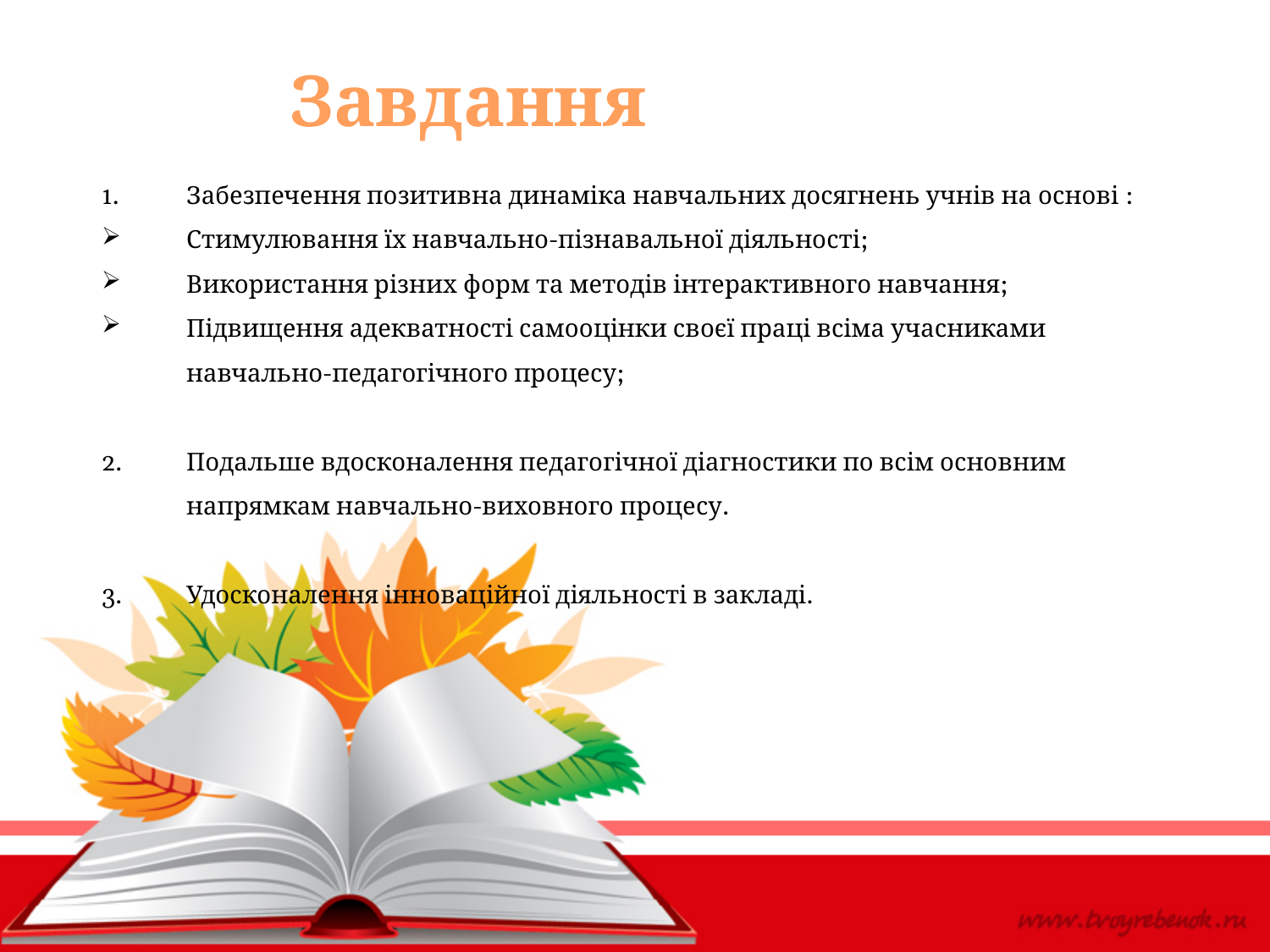

Завдання
Забезпечення позитивна динаміка навчальних досягнень учнів на основі :
Стимулювання їх навчально-пізнавальної діяльності;
Використання різних форм та методів інтерактивного навчання;
Підвищення адекватності самооцінки своєї праці всіма учасниками навчально-педагогічного процесу;

Подальше вдосконалення педагогічної діагностики по всім основним напрямкам навчально-виховного процесу.

Удосконалення інноваційної діяльності в закладі.